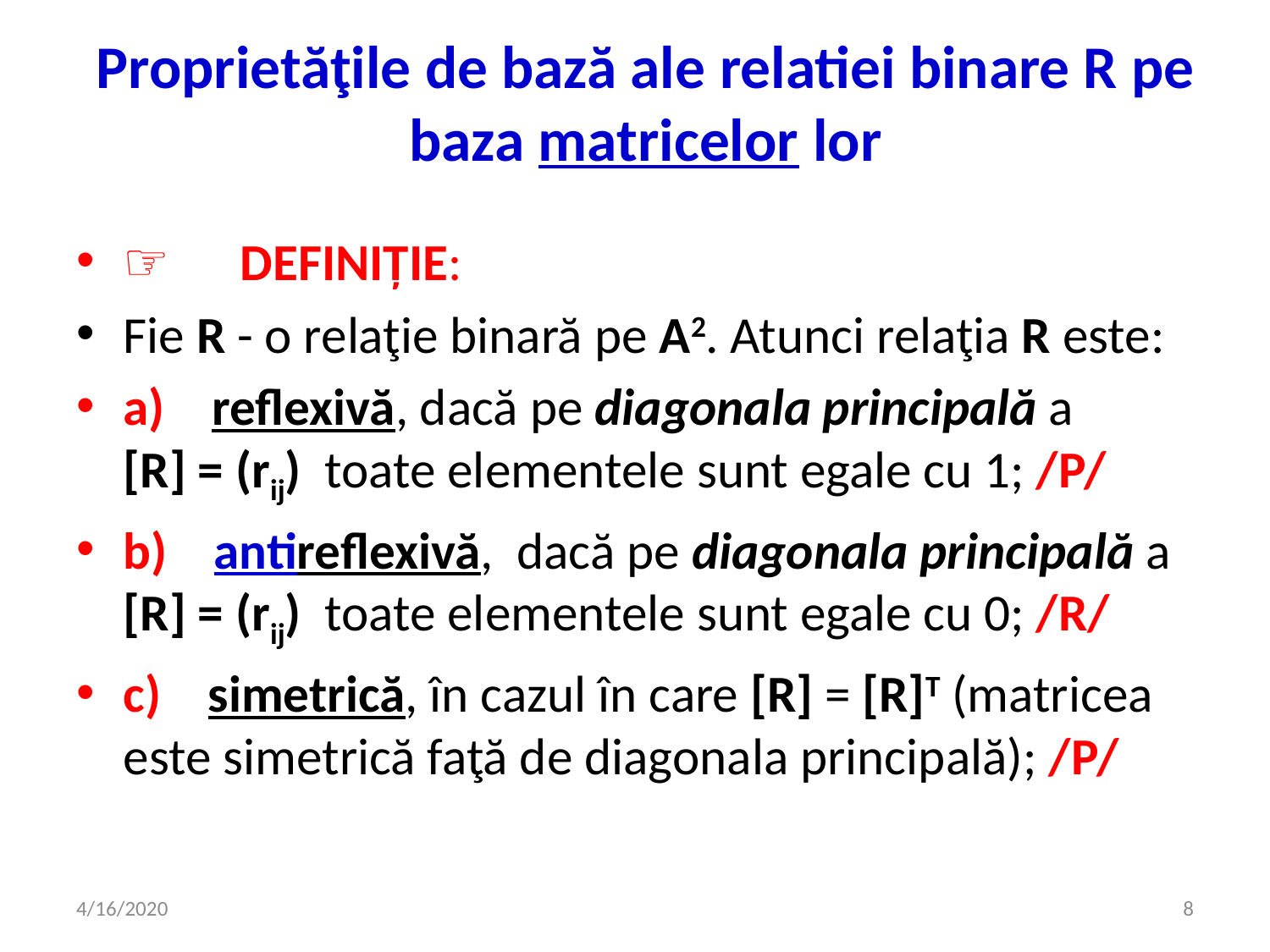

# Proprietăţile de bază ale relatiei binare R pe baza matricelor lor
☞	DEFINIŢIE:
Fie R - o relaţie binară pe A2. Atunci relaţia R este:
a)    reflexivă, dacă pe diagonala principală a [R] = (rij)  toate elementele sunt egale cu 1; /P/
b)    antireflexivă,  dacă pe diagonala principală a [R] = (rij)  toate elementele sunt egale cu 0; /R/
c)    simetrică, în cazul în care [R] = [R]T (matricea este simetrică faţă de diagonala principală); /P/

4/16/2020
8